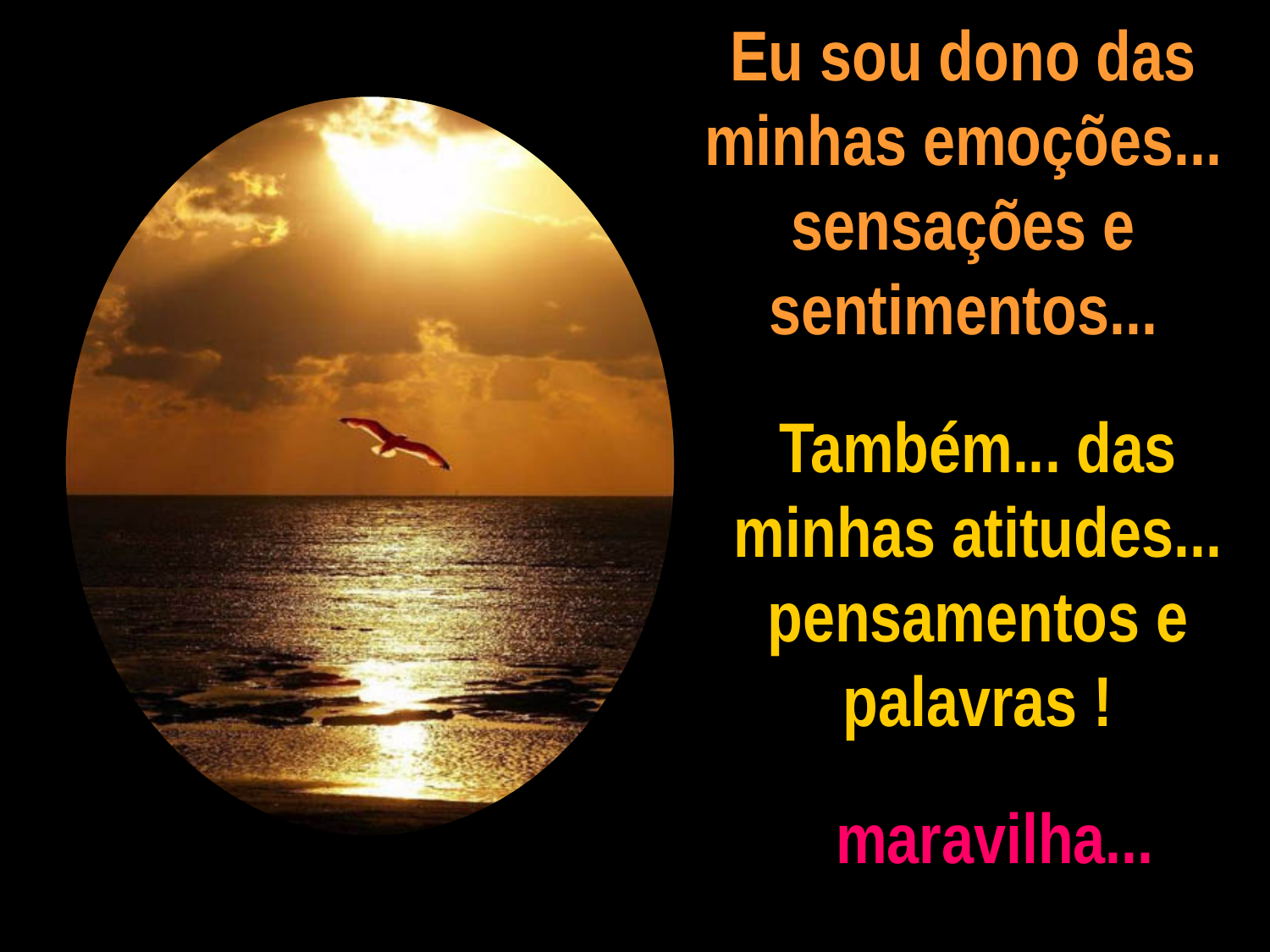

Eu sou dono das minhas emoções...
sensações e sentimentos...

Também... das minhas atitudes...
pensamentos e palavras !
maravilha...